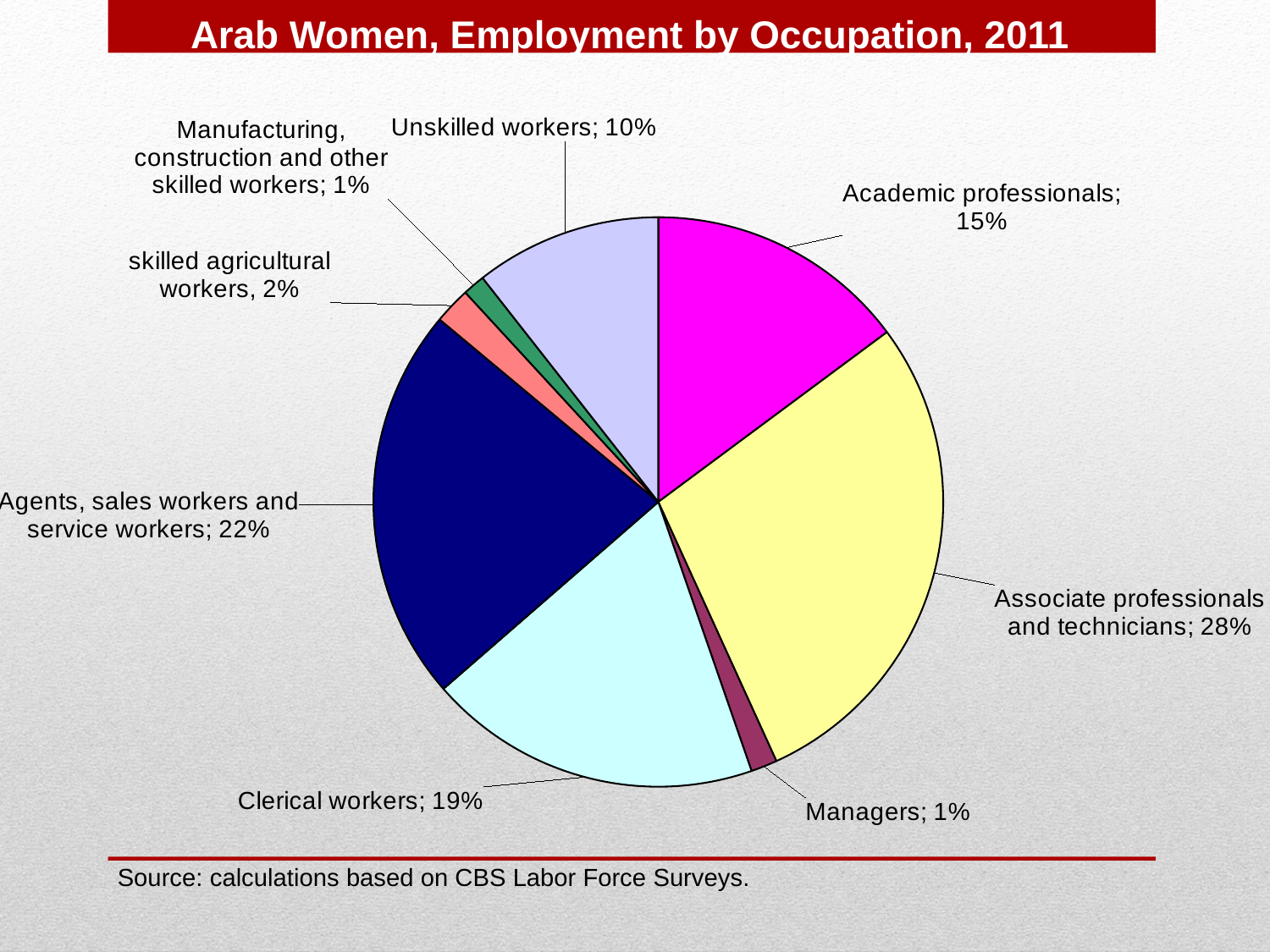

Arab Women, Employment by Occupation, 2011

### Chart

| Category |  |
|---|---|
| Academic professionals | 0.1463986 |
| Associate professionals and technicians | 0.2800211 |
| Managers | 0.0147102 |
| Clerical workers | 0.18673930000000027 |
| Agents, sales workers and service workers | 0.22176640000000014 |
| Skilled agricoltural workers | 0.0205904 |
| Manufacturing, construction and other skilled workers | 0.012444100000000001 |
| Unskilled workers | 0.10447560000000007 |
Source: calculations based on CBS Labor Force Surveys.